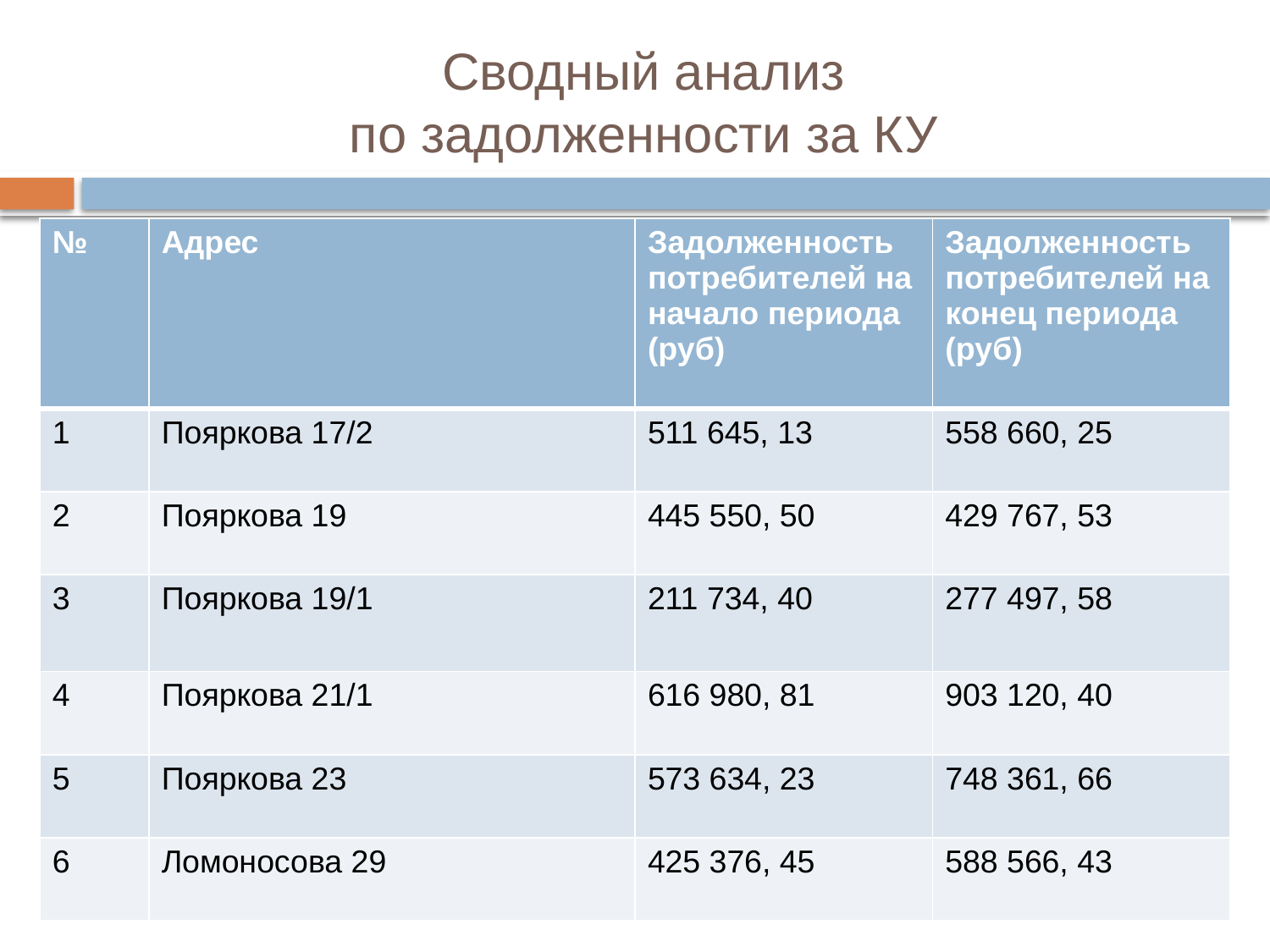

# Сводный анализ по задолженности за КУ
| № | Адрес | Задолженность потребителей на начало периода (руб) | Задолженность потребителей на конец периода (руб) |
| --- | --- | --- | --- |
| 1 | Пояркова 17/2 | 511 645, 13 | 558 660, 25 |
| 2 | Пояркова 19 | 445 550, 50 | 429 767, 53 |
| 3 | Пояркова 19/1 | 211 734, 40 | 277 497, 58 |
| 4 | Пояркова 21/1 | 616 980, 81 | 903 120, 40 |
| 5 | Пояркова 23 | 573 634, 23 | 748 361, 66 |
| 6 | Ломоносова 29 | 425 376, 45 | 588 566, 43 |